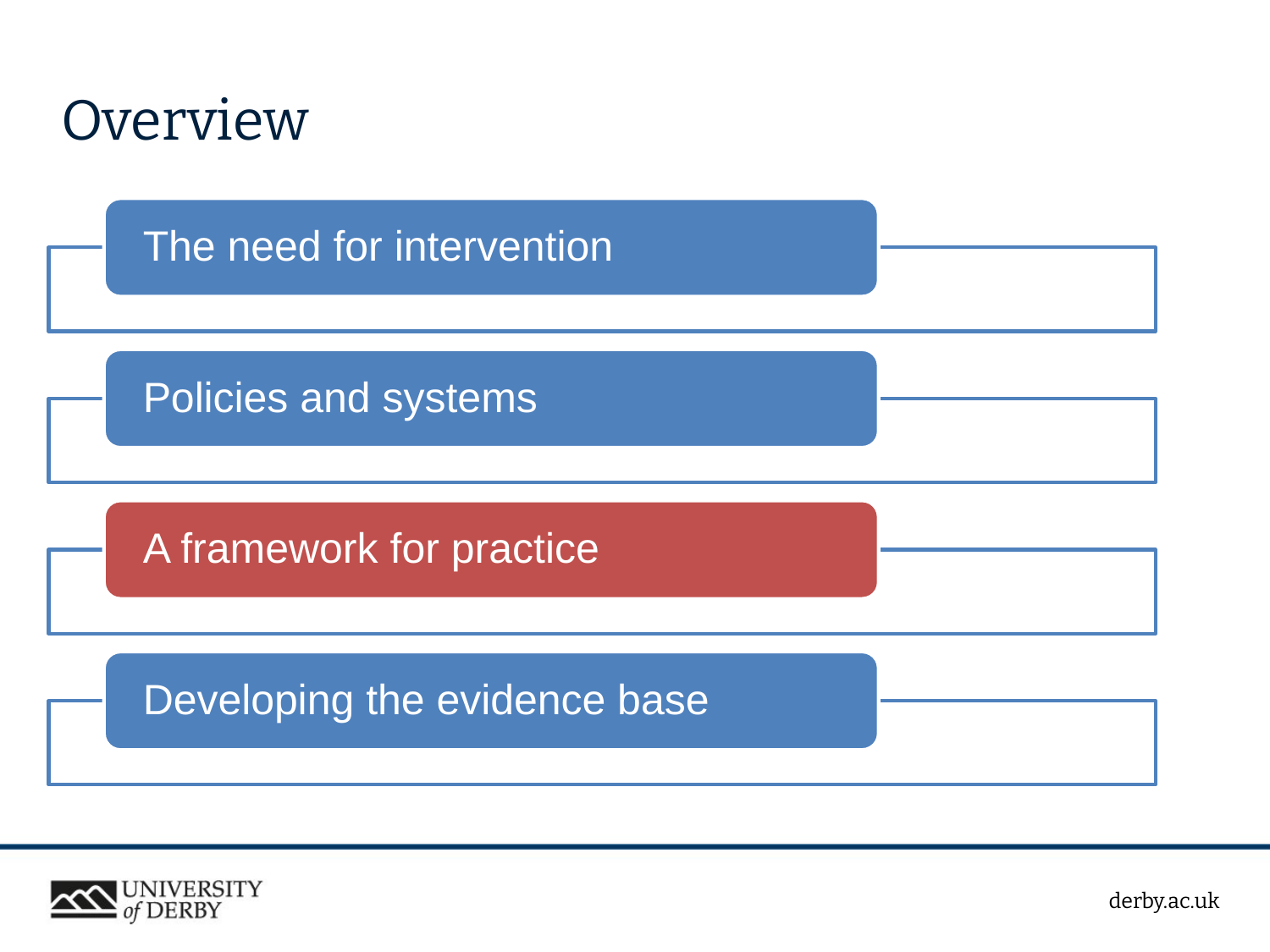

# Overview
The need for intervention
Policies and systems
A framework for practice
Developing the evidence base